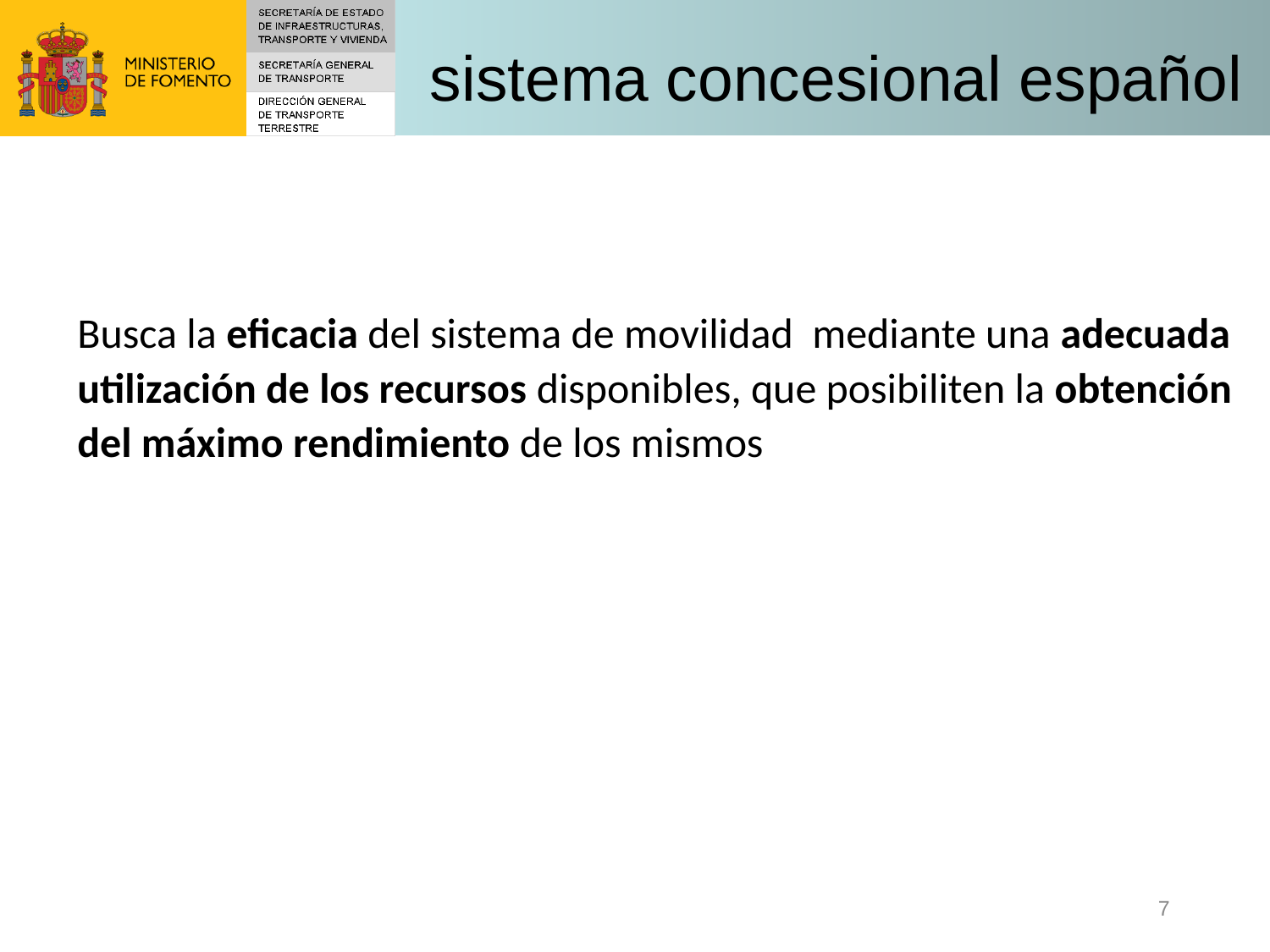

sistema concesional español

Busca la eficacia del sistema de movilidad  mediante una adecuada utilización de los recursos disponibles, que posibiliten la obtención del máximo rendimiento de los mismos

7